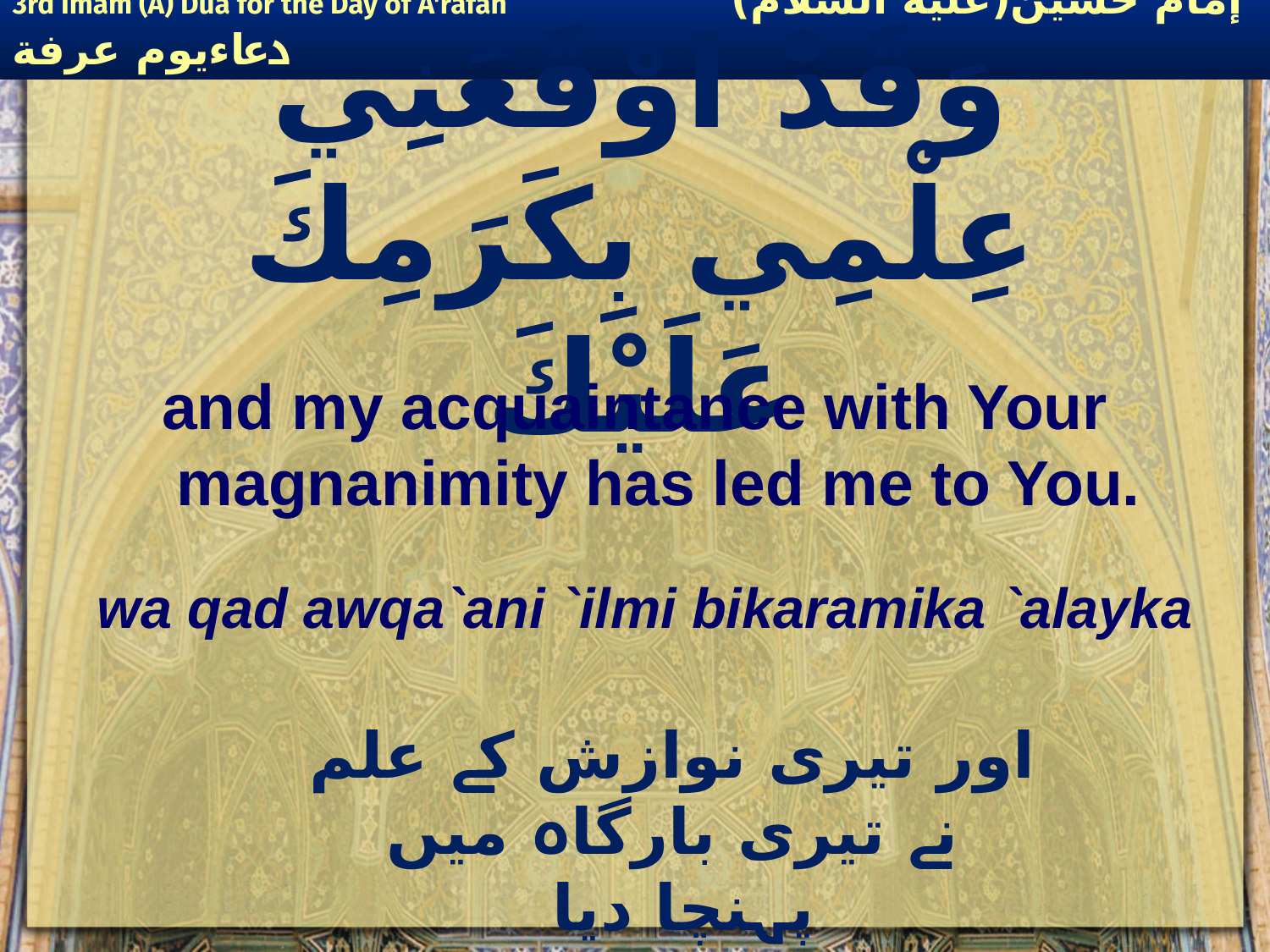

# وَقَدْ اوْقَعَنِي عِلْمِي بِكَرَمِكَ عَلَيْكَ
and my acquaintance with Your magnanimity has led me to You.
wa qad awqa`ani `ilmi bikaramika `alayka
اور تیری نوازش کے علم نے تیری بارگاہ میں پہنچا دیا